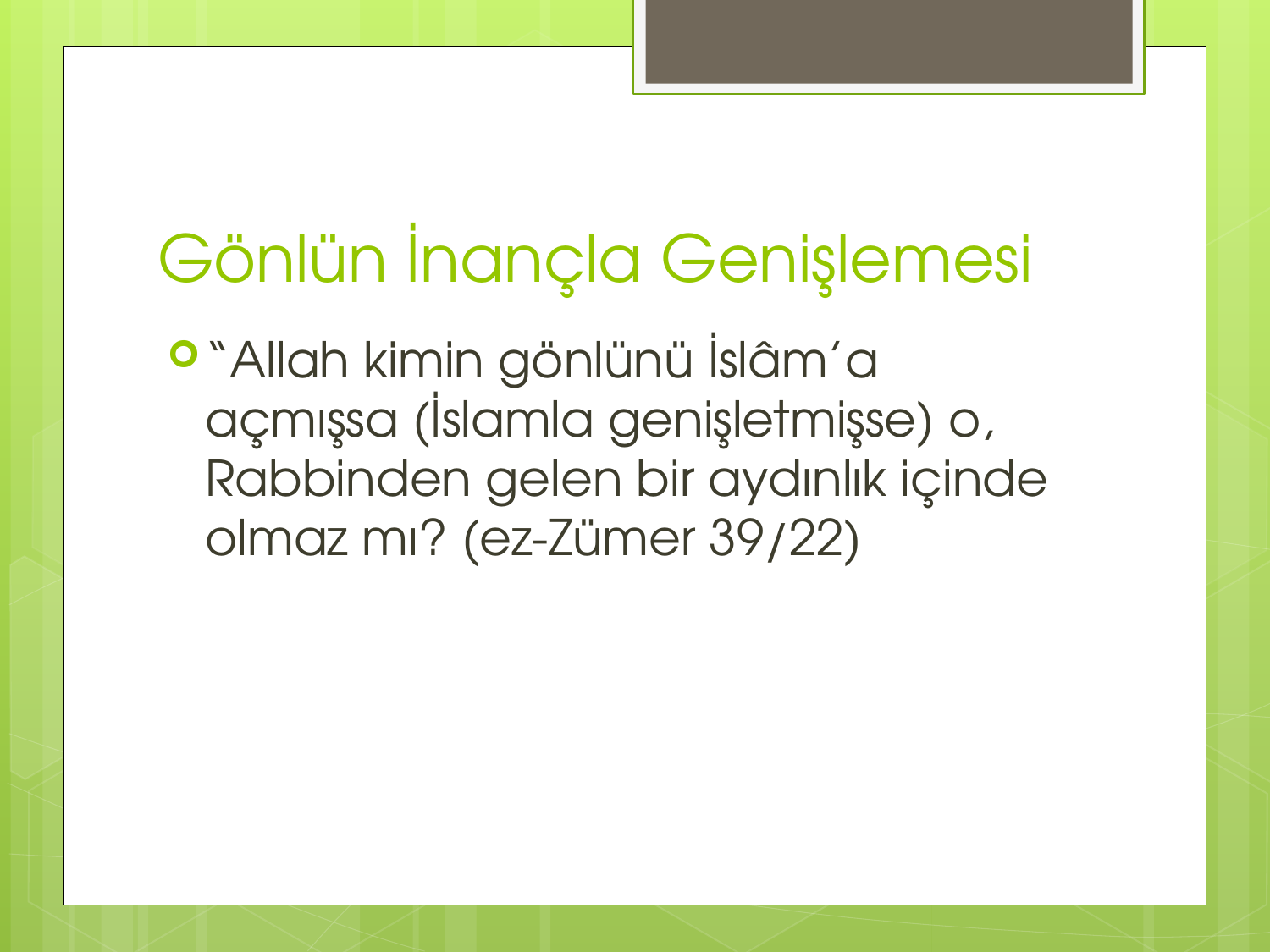

# Gönlün İnançla Genişlemesi
“Allah kimin gönlünü İslâm’a açmışsa (İslamla genişletmişse) o, Rabbinden gelen bir aydınlık içinde olmaz mı? (ez-Zümer 39/22)